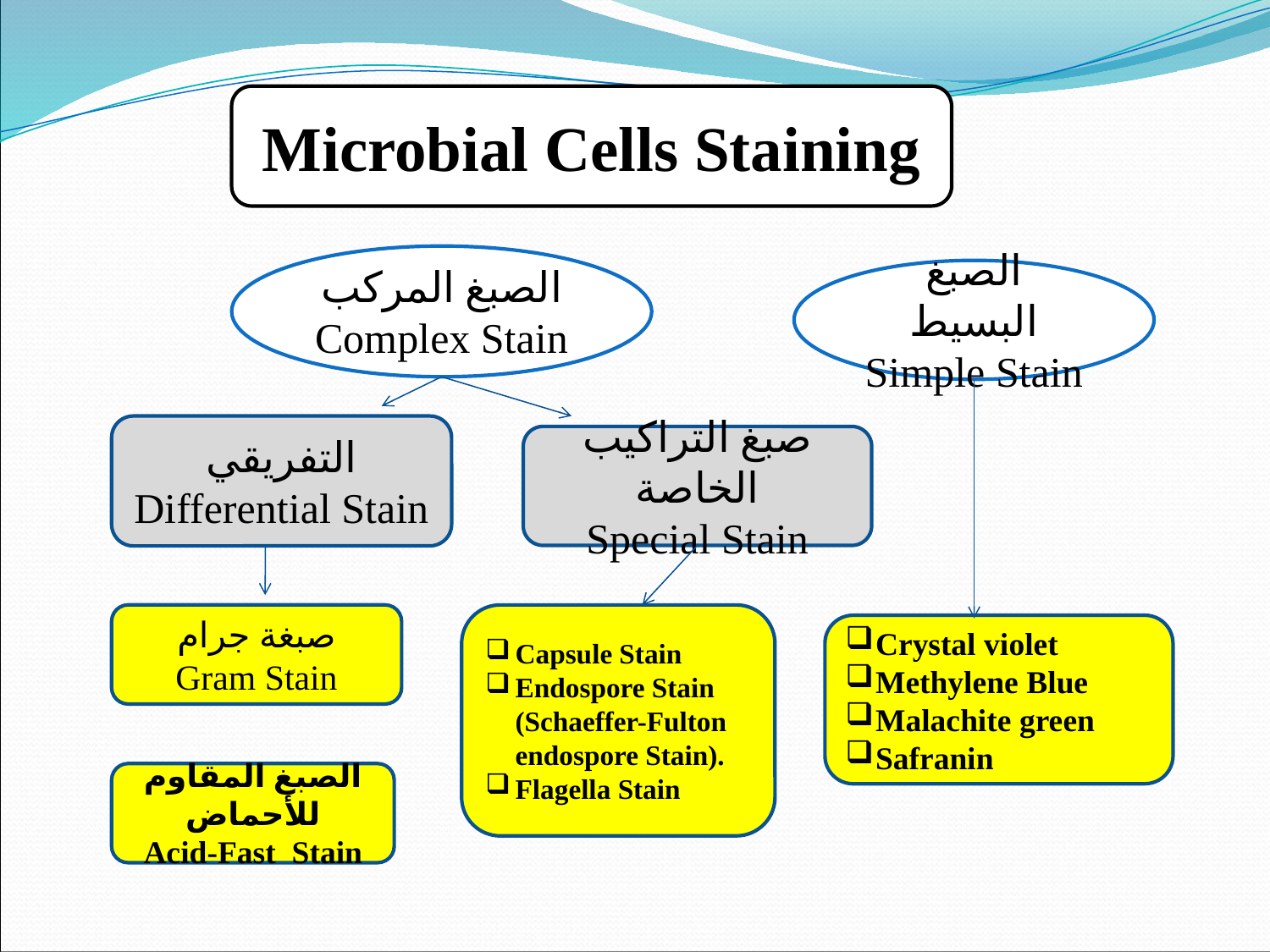

Microbial Cells Staining

الصبغ المركب
Complex Stain

الصبغ البسيط
Simple Stain
التفريقي
Differential Stain
صبغ التراكيب الخاصة
Special Stain

صبغة جرام
Gram Stain

Capsule Stain
Endospore Stain (Schaeffer-Fulton endospore Stain).
Flagella Stain
Crystal violet
Methylene Blue
Malachite green
Safranin

الصبغ المقاوم للأحماض
Acid-Fast  Stain